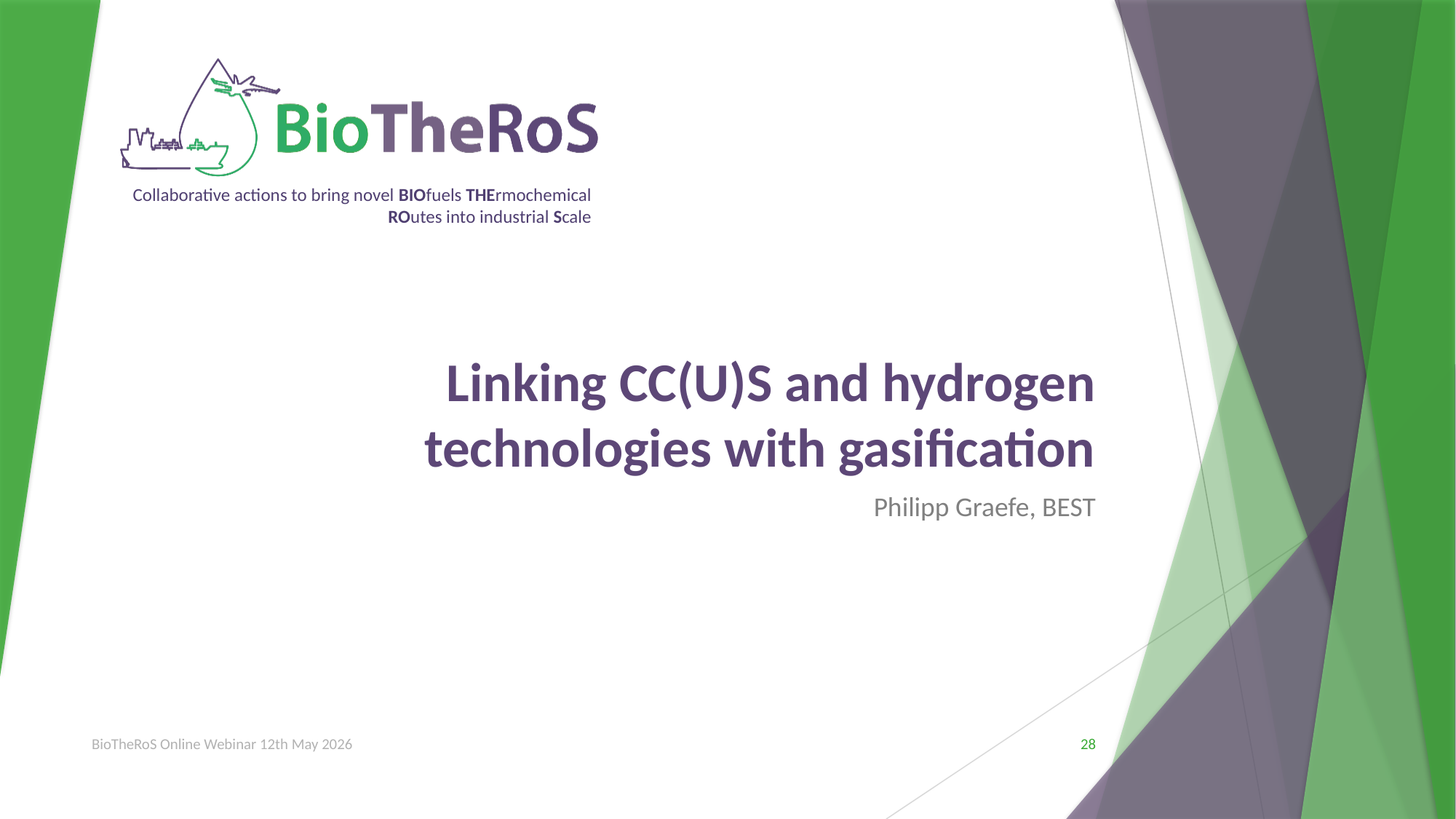

# Linking CC(U)S and hydrogen technologies with gasification
Philipp Graefe, BEST
BioTheRoS Online Webinar 12th May 2026
28